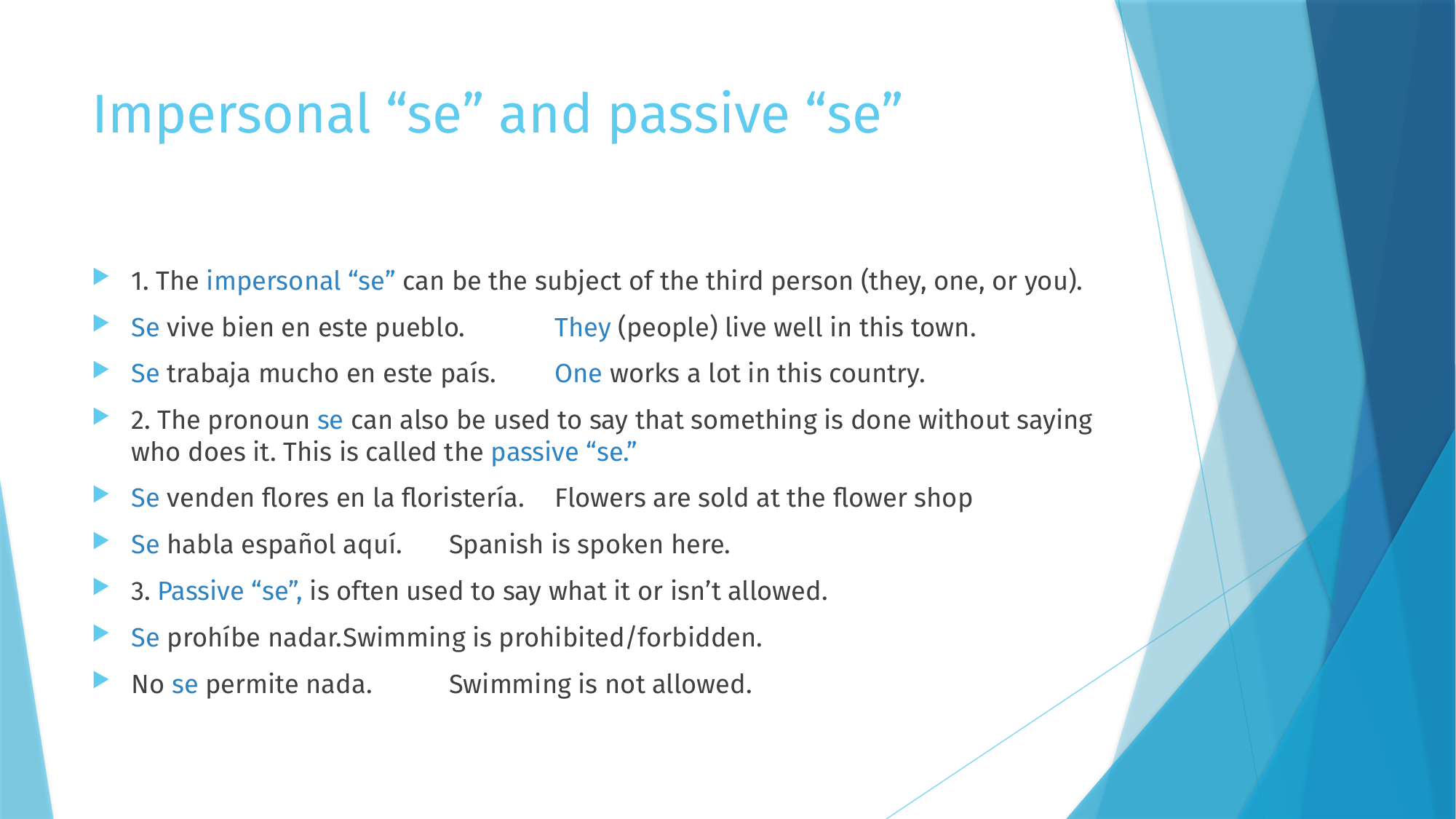

# Impersonal “se” and passive “se”
1. The impersonal “se” can be the subject of the third person (they, one, or you).
Se vive bien en este pueblo. 		They (people) live well in this town.
Se trabaja mucho en este país.		One works a lot in this country.
2. The pronoun se can also be used to say that something is done without saying who does it. This is called the passive “se.”
Se venden flores en la floristería.	Flowers are sold at the flower shop
Se habla español aquí.				Spanish is spoken here.
3. Passive “se”, is often used to say what it or isn’t allowed.
Se prohíbe nadar.					Swimming is prohibited/forbidden.
No se permite nada.				Swimming is not allowed.